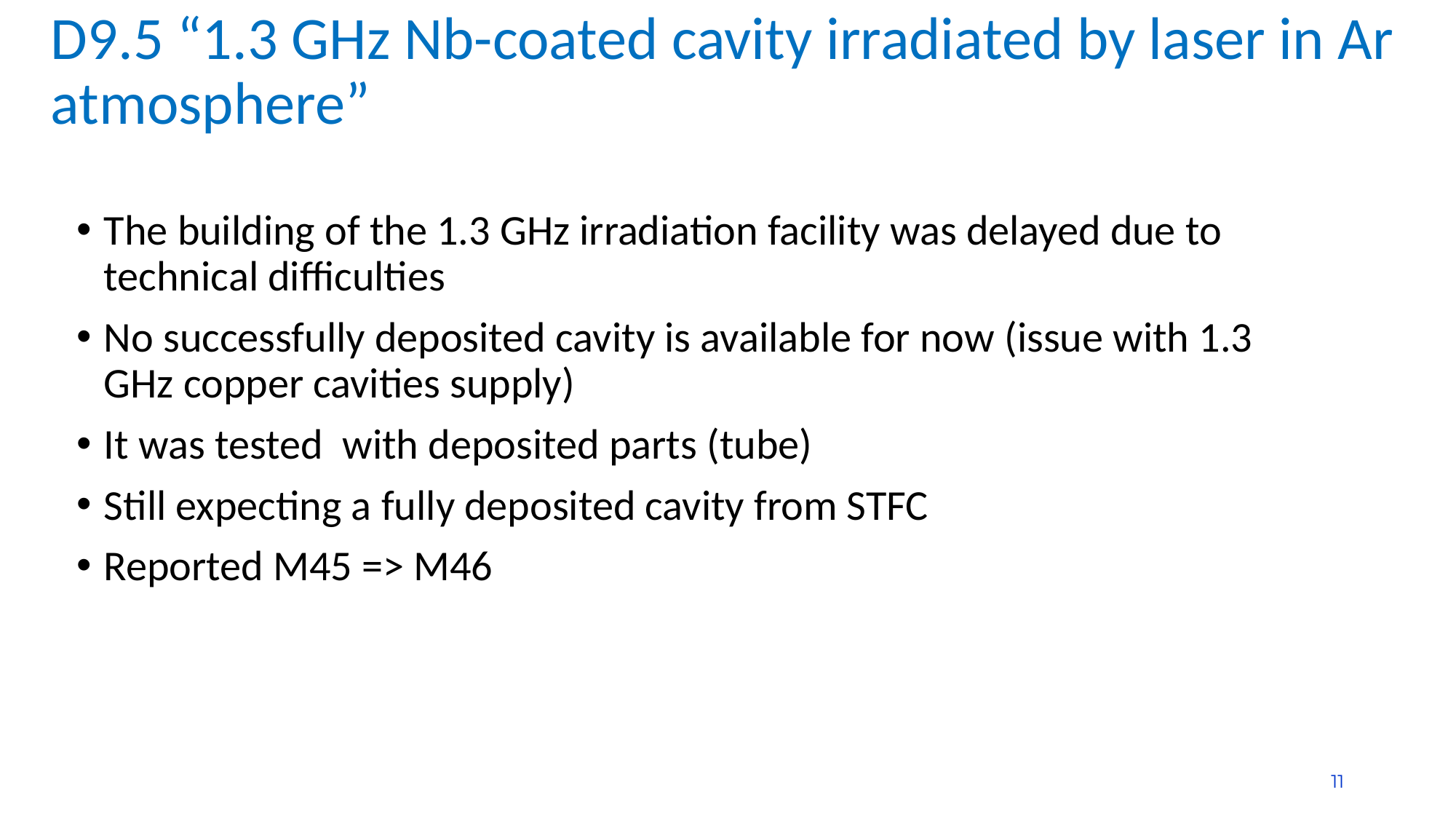

# D9.5 “1.3 GHz Nb-coated cavity irradiated by laser in Ar atmosphere”
The building of the 1.3 GHz irradiation facility was delayed due to technical difficulties
No successfully deposited cavity is available for now (issue with 1.3 GHz copper cavities supply)
It was tested  with deposited parts (tube)
Still expecting a fully deposited cavity from STFC
Reported M45 => M46
11